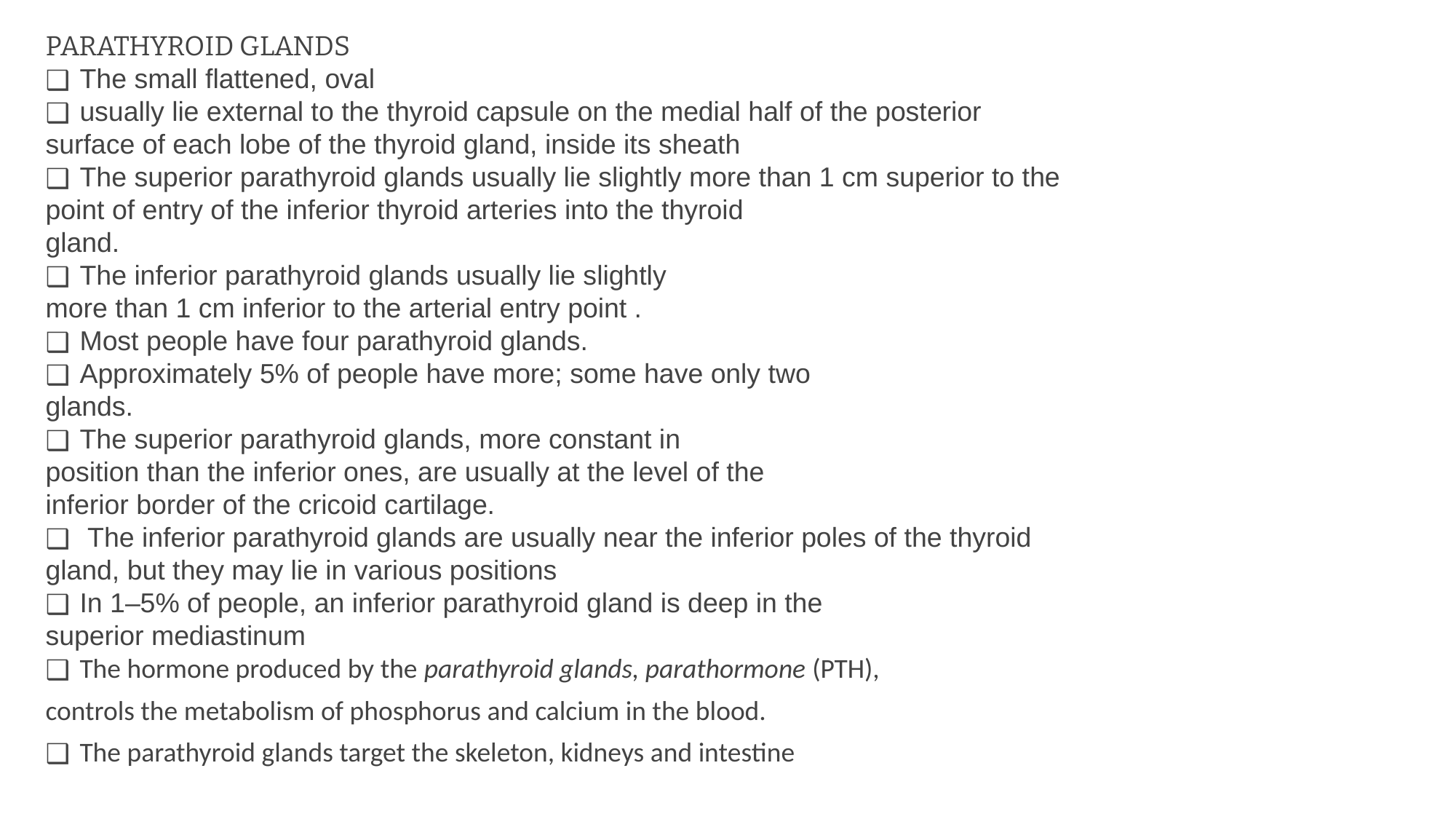

PARATHYROID GLANDS
The small flattened, oval
usually lie external to the thyroid capsule on the medial half of the posterior
surface of each lobe of the thyroid gland, inside its sheath
The superior parathyroid glands usually lie slightly more than 1 cm superior to the
point of entry of the inferior thyroid arteries into the thyroid
gland.
The inferior parathyroid glands usually lie slightly
more than 1 cm inferior to the arterial entry point .
Most people have four parathyroid glands.
Approximately 5% of people have more; some have only two
glands.
The superior parathyroid glands, more constant in
position than the inferior ones, are usually at the level of the
inferior border of the cricoid cartilage.
 The inferior parathyroid glands are usually near the inferior poles of the thyroid
gland, but they may lie in various positions
In 1–5% of people, an inferior parathyroid gland is deep in the
superior mediastinum
The hormone produced by the parathyroid glands, parathormone (PTH),
controls the metabolism of phosphorus and calcium in the blood.
The parathyroid glands target the skeleton, kidneys and intestine